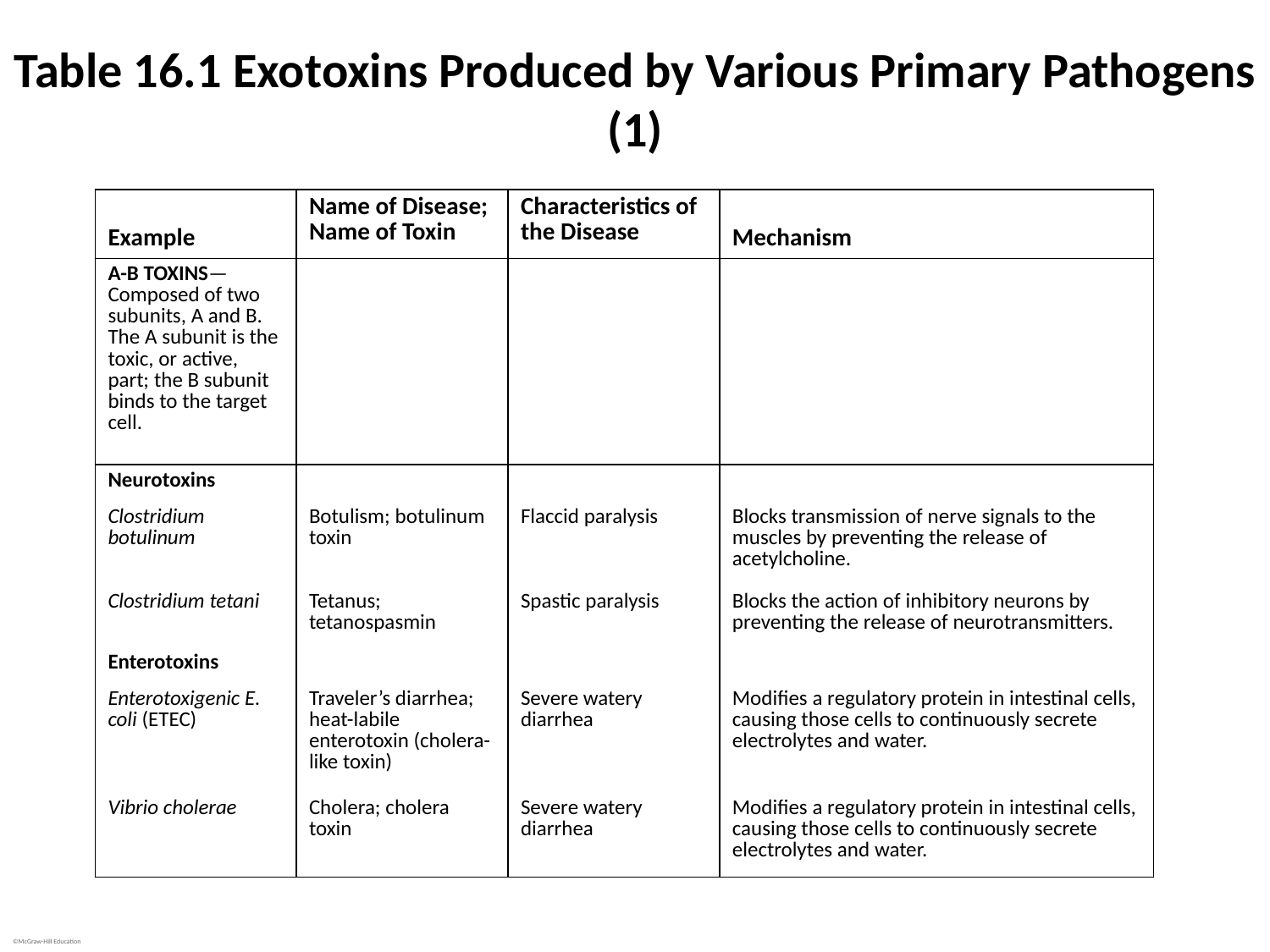

# Table 16.1 Exotoxins Produced by Various Primary Pathogens (1)
| Example | Name of Disease; Name of Toxin | Characteristics of the Disease | Mechanism |
| --- | --- | --- | --- |
| A-B TOXINS—Composed of two subunits, A and B. The A subunit is the toxic, or active, part; the B subunit binds to the target cell. |  |  |  |
| Neurotoxins |  |  |  |
| Clostridium botulinum | Botulism; botulinum toxin | Flaccid paralysis | Blocks transmission of nerve signals to the muscles by preventing the release of acetylcholine. |
| Clostridium tetani | Tetanus; tetanospasmin | Spastic paralysis | Blocks the action of inhibitory neurons by preventing the release of neurotransmitters. |
| Enterotoxins |  |  |  |
| Enterotoxigenic E. coli (ETEC) | Traveler’s diarrhea; heat-labile enterotoxin (cholera-like toxin) | Severe watery diarrhea | Modifies a regulatory protein in intestinal cells, causing those cells to continuously secrete electrolytes and water. |
| Vibrio cholerae | Cholera; cholera toxin | Severe watery diarrhea | Modifies a regulatory protein in intestinal cells, causing those cells to continuously secrete electrolytes and water. |